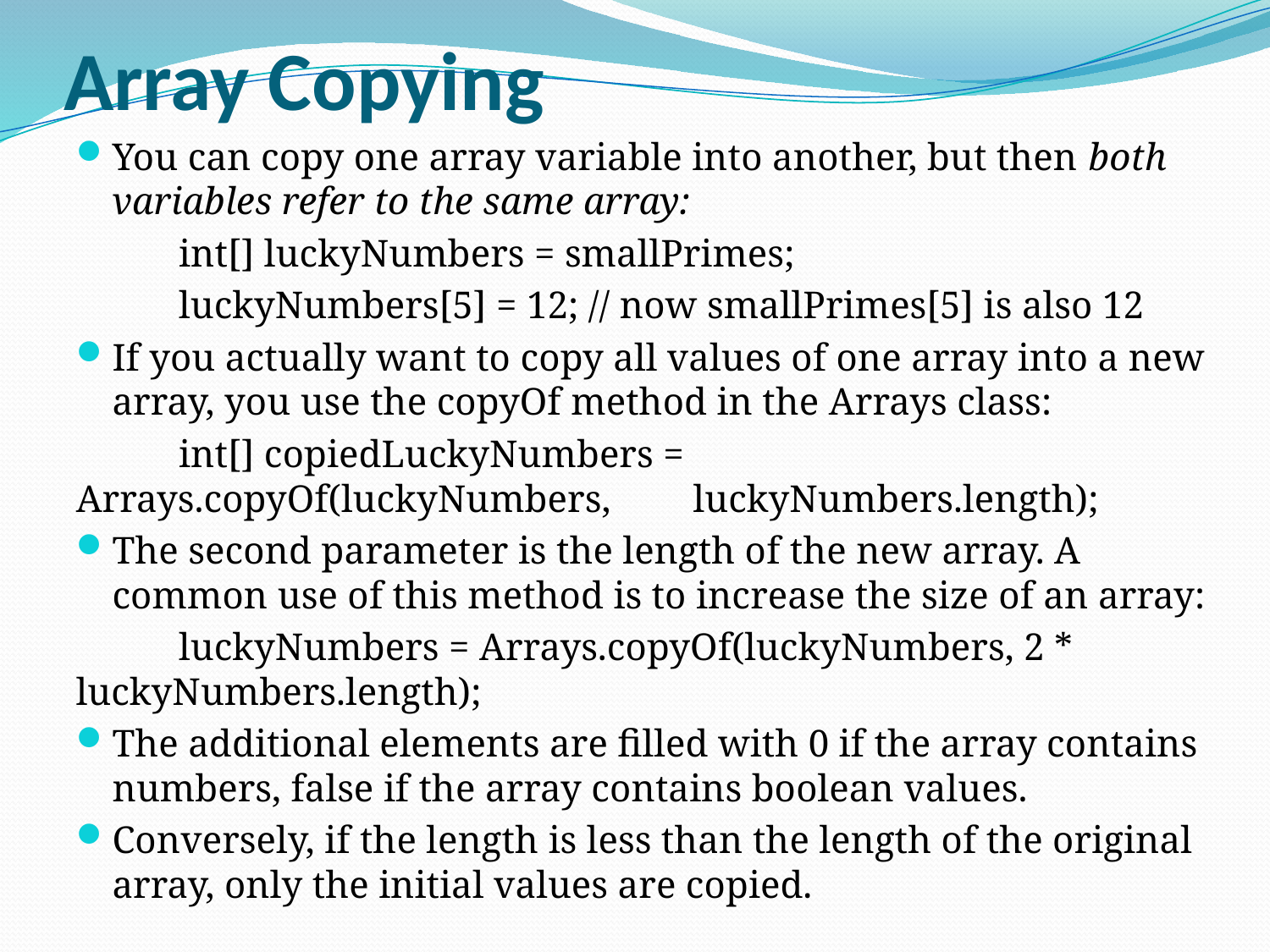

# Array Copying
You can copy one array variable into another, but then both variables refer to the same array:
	int[] luckyNumbers = smallPrimes;
	luckyNumbers[5] = 12; // now smallPrimes[5] is also 12
If you actually want to copy all values of one array into a new array, you use the copyOf method in the Arrays class:
	int[] copiedLuckyNumbers = Arrays.copyOf(luckyNumbers, 					luckyNumbers.length);
The second parameter is the length of the new array. A common use of this method is to increase the size of an array:
	luckyNumbers = Arrays.copyOf(luckyNumbers, 2 * 						luckyNumbers.length);
The additional elements are filled with 0 if the array contains numbers, false if the array contains boolean values.
Conversely, if the length is less than the length of the original array, only the initial values are copied.